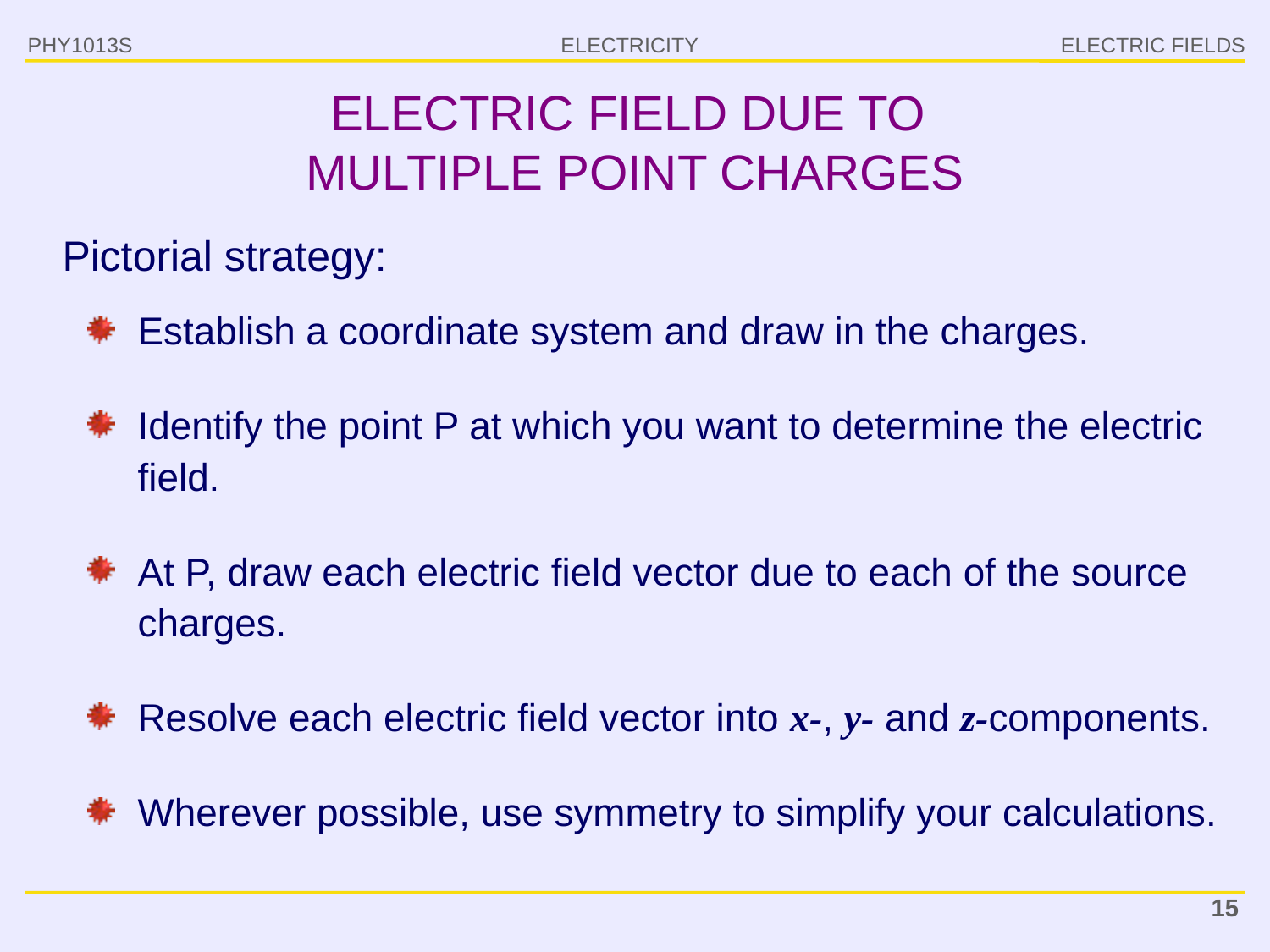

PHY1013S
ELECTRIC FIELDS
# ELECTRIC FIELD DUE TO MULTIPLE POINT CHARGES
Pictorial strategy:
Establish a coordinate system and draw in the charges.

Identify the point P at which you want to determine the electric field.

At P, draw each electric field vector due to each of the source charges.

Resolve each electric field vector into x-, y- and z-components.

Wherever possible, use symmetry to simplify your calculations.
15